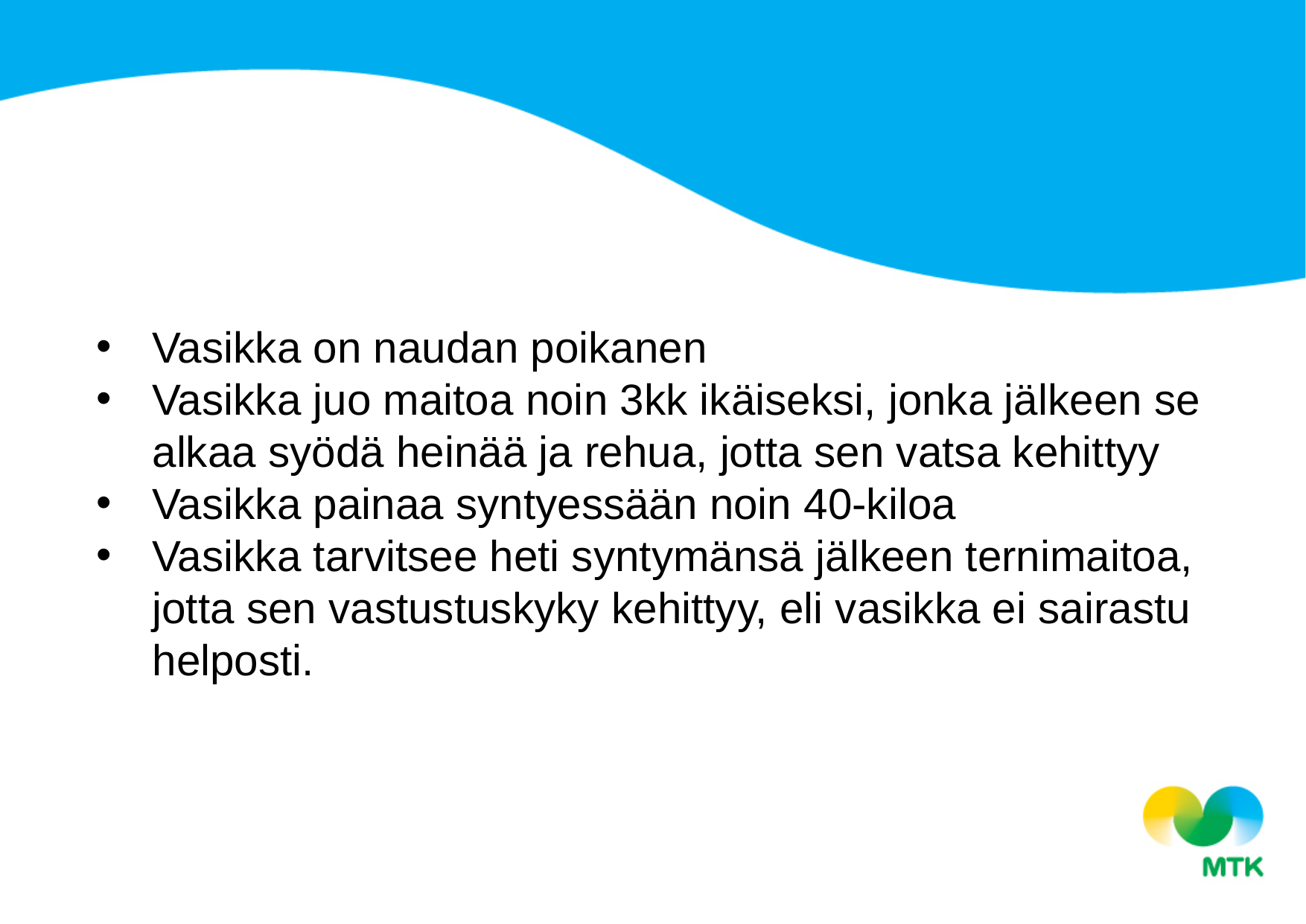

Vasikka on naudan poikanen
Vasikka juo maitoa noin 3kk ikäiseksi, jonka jälkeen se alkaa syödä heinää ja rehua, jotta sen vatsa kehittyy
Vasikka painaa syntyessään noin 40-kiloa
Vasikka tarvitsee heti syntymänsä jälkeen ternimaitoa, jotta sen vastustuskyky kehittyy, eli vasikka ei sairastu helposti.